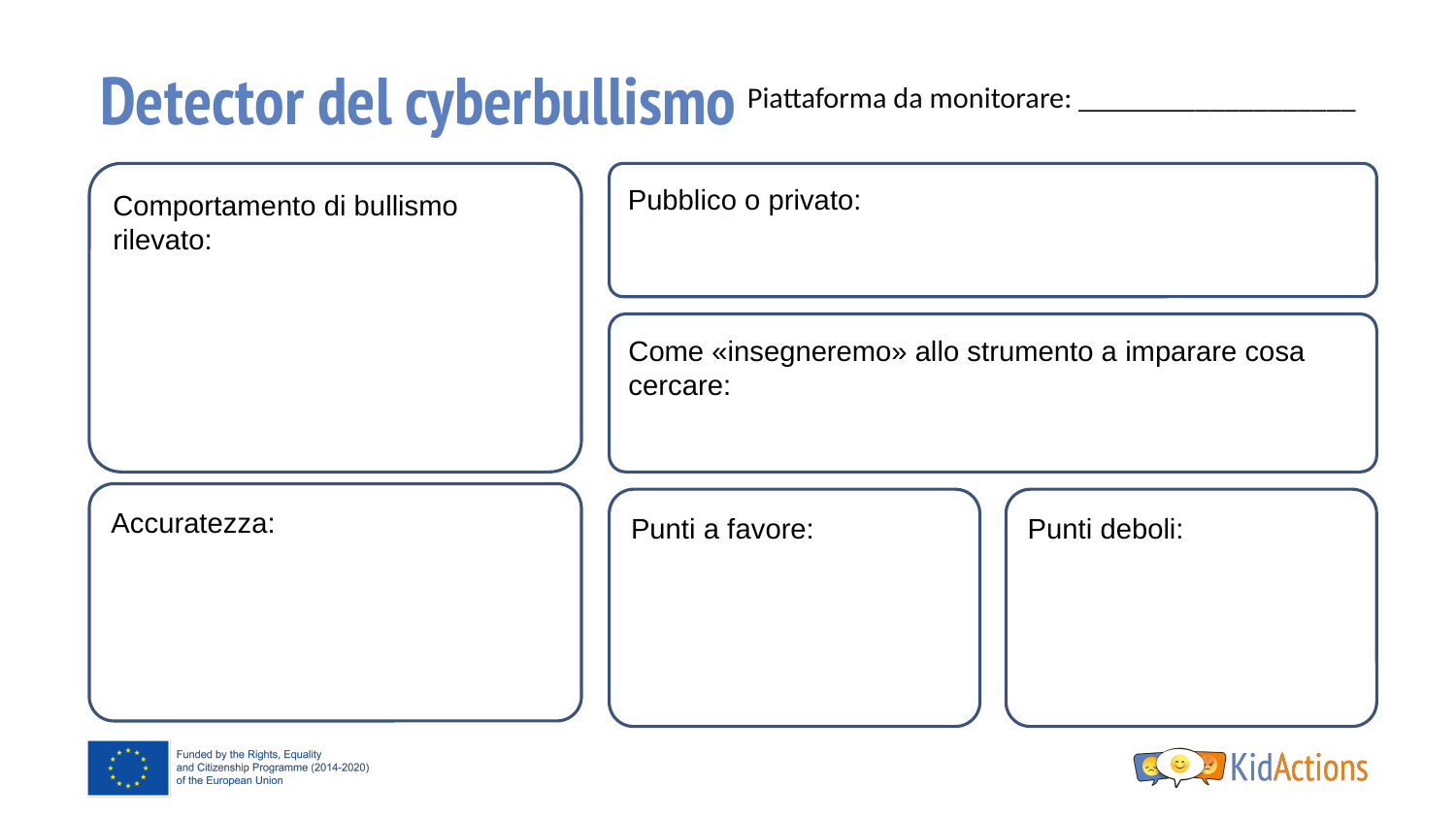

# Detector del cyberbullismo
Piattaforma da monitorare: ___________________
Comportamento di bullismo rilevato:
Pubblico o privato:
Come «insegneremo» allo strumento a imparare cosa cercare:
Accuratezza:
Punti a favore:
Punti deboli: